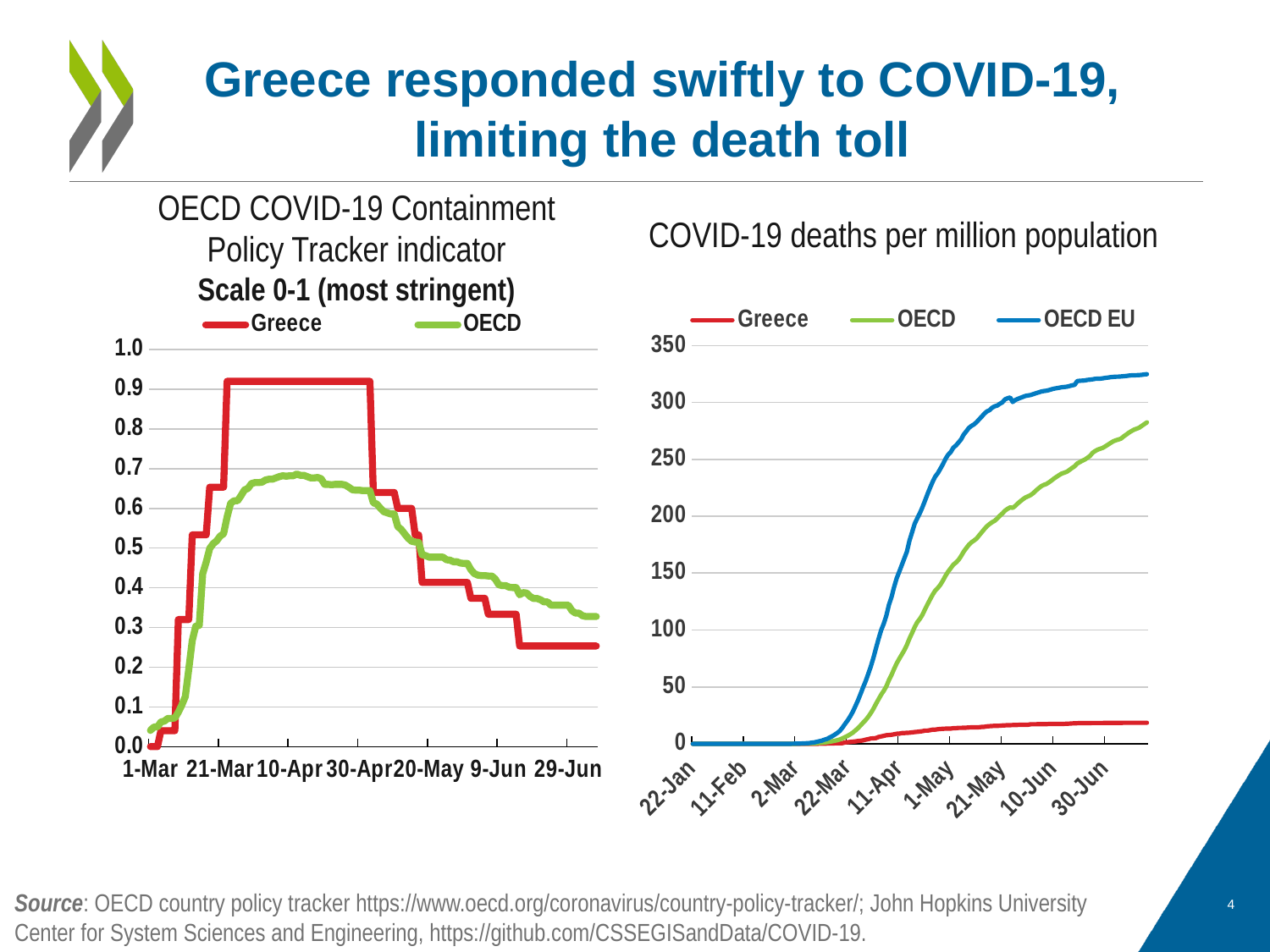

# Greece responded swiftly to COVID-19, limiting the death toll
OECD COVID-19 Containment
Policy Tracker indicator
Scale 0-1 (most stringent)
COVID-19 deaths per million population

### Chart

| Category | Greece | OECD | OECD EU |
|---|---|---|---|
| 43852 | 0.0 | 0.0 | 0.0 |
| 43853 | 0.0 | 0.0 | 0.0 |
| 43854 | 0.0 | 0.0 | 0.0 |
| 43855 | 0.0 | 0.0 | 0.0 |
| 43856 | 0.0 | 0.0 | 0.0 |
| 43857 | 0.0 | 0.0 | 0.0 |
| 43858 | 0.0 | 0.0 | 0.0 |
| 43859 | 0.0 | 0.0 | 0.0 |
| 43860 | 0.0 | 0.0 | 0.0 |
| 43861 | 0.0 | 0.0 | 0.0 |
| 43862 | 0.0 | 0.0 | 0.0 |
| 43863 | 0.0 | 0.0 | 0.0 |
| 43864 | 0.0 | 0.0 | 0.0 |
| 43865 | 0.0 | 0.0 | 0.0 |
| 43866 | 0.0 | 0.0 | 0.0 |
| 43867 | 0.0 | 0.0 | 0.0 |
| 43868 | 0.0 | 0.0 | 0.0 |
| 43869 | 0.0 | 0.0 | 0.0 |
| 43870 | 0.0 | 0.0 | 0.0 |
| 43871 | 0.0 | 0.0 | 0.0 |
| 43872 | 0.0 | 0.0 | 0.0 |
| 43873 | 0.0 | 0.0 | 0.0 |
| 43874 | 0.0 | 0.0007329484916914652 | 0.0 |
| 43875 | 0.0 | 0.0007329484916914652 | 0.0 |
| 43876 | 0.0 | 0.0014658969833829304 | 0.002452365804526105 |
| 43877 | 0.0 | 0.0014658969833829304 | 0.002452365804526105 |
| 43878 | 0.0 | 0.0014658969833829304 | 0.002452365804526105 |
| 43879 | 0.0 | 0.0021988454750743957 | 0.002452365804526105 |
| 43880 | 0.0 | 0.0021988454750743957 | 0.002452365804526105 |
| 43881 | 0.0 | 0.0029317939667658608 | 0.002452365804526105 |
| 43882 | 0.0 | 0.004397690950148791 | 0.00490473160905221 |
| 43883 | 0.0 | 0.005130639441840256 | 0.007357097413578316 |
| 43884 | 0.0 | 0.008795381900297583 | 0.00980946321810442 |
| 43885 | 0.0 | 0.013193072850446373 | 0.01961892643620884 |
| 43886 | 0.0 | 0.017590763800595165 | 0.02697602384978716 |
| 43887 | 0.0 | 0.021255506259052488 | 0.034333121263365476 |
| 43888 | 0.0 | 0.026386145700892746 | 0.046594950285996 |
| 43889 | 0.0 | 0.030050888159350073 | 0.05640441350410042 |
| 43890 | 0.0 | 0.03957921855133912 | 0.07602333994030927 |
| 43891 | 0.0 | 0.04470985799317938 | 0.0882851689629398 |
| 43892 | 0.0 | 0.07036305520238066 | 0.13488011924893578 |
| 43893 | 0.0 | 0.0923515099531246 | 0.20599872758019283 |
| 43894 | 0.0 | 0.12313534660416614 | 0.2771173359114499 |
| 43895 | 0.0 | 0.15685097722197355 | 0.3850214313105985 |
| 43896 | 0.0 | 0.20449262918191877 | 0.5199015505595344 |
| 43897 | 0.0 | 0.24040710527480058 | 0.6253532801541568 |
| 43898 | 0.0 | 0.3598777094205094 | 0.9932081508330727 |
| 43899 | 0.0 | 0.4463656314401023 | 1.2629683893309442 |
| 43900 | 0.0 | 0.5966200722368526 | 1.7289178921909043 |
| 43901 | 0.09594115199995087 | 0.7813230921431018 | 2.3125809536681174 |
| 43902 | 0.09594115199995087 | 0.9381740693650754 | 2.7834351881371293 |
| 43903 | 0.09594115199995087 | 1.222558084141364 | 3.6883581700072625 |
| 43904 | 0.2878234559998526 | 1.4409767346654205 | 4.330878010793102 |
| 43905 | 0.3837646079998035 | 1.8177122593948336 | 5.498204133747528 |
| 43906 | 0.3837646079998035 | 2.207640856974693 | 6.670434988311007 |
| 43907 | 0.47970575999975434 | 2.6811255826073794 | 8.073188228499939 |
| 43908 | 0.47970575999975434 | 3.1934565782997137 | 9.53234588219297 |
| 43909 | 0.5756469119997052 | 3.872899830097702 | 11.44764357552786 |
| 43910 | 0.5756469119997052 | 4.814005693429543 | 14.216364568837832 |
| 43911 | 1.2472349759993613 | 5.942013422142708 | 17.51234421012092 |
| 43912 | 1.439117279999263 | 7.029708983812842 | 20.555730173537814 |
| 43913 | 1.630999583999165 | 8.301374616897535 | 24.082232200446352 |
| 43914 | 1.9188230399990174 | 9.82004389168225 | 28.150707070155164 |
| 43915 | 2.110705343998919 | 11.697124978904093 | 33.045629215989266 |
| 43916 | 2.4944699519987226 | 13.702472052171942 | 38.090145675899464 |
| 43917 | 2.6863522559986244 | 16.097014774527956 | 43.79925326883624 |
| 43918 | 3.070116863998428 | 18.57438067644511 | 49.63097915199932 |
| 43919 | 3.645763775998133 | 20.92128174684118 | 55.188040065055475 |
| 43920 | 4.125469535997888 | 23.76732074007914 | 61.43912050079251 |
| 43921 | 4.701116447997593 | 27.05899241626551 | 68.09974602588542 |
| 43922 | 4.797057599997544 | 30.848336118310385 | 75.69717528830729 |
| 43923 | 5.084881055997396 | 35.13755069168884 | 84.06219504754584 |
| 43924 | 6.044292575996905 | 39.248658781586265 | 92.31931071138523 |
| 43925 | 6.52399833599666 | 43.184592181969435 | 99.8873115841528 |
| 43926 | 7.003704095996413 | 46.57301305905908 | 105.57434788484883 |
| 43927 | 7.579351007996118 | 50.51407709888409 | 112.59301881740255 |
| 43928 | 7.771233311996021 | 55.95841849516829 | 122.04198426224163 |
| 43929 | 7.963115615995922 | 60.51369337103075 | 128.8791801252604 |
| 43930 | 8.346880223995726 | 65.6883097223725 | 137.58998346293714 |
| 43931 | 8.82658598399548 | 70.61079179257237 | 145.36643542908942 |
| 43932 | 8.92252713599543 | 74.71603629453627 | 151.2177802386887 |
| 43933 | 9.402232895995185 | 78.47826090238856 | 157.06422031667893 |
| 43934 | 9.498174047995136 | 82.32257574131029 | 162.9523506133461 |
| 43935 | 9.690056351995038 | 86.90790150533209 | 168.84538564162236 |
| 43936 | 9.785997503994988 | 92.5838546249908 | 178.59353971461363 |
| 43937 | 10.073820959994842 | 97.47555285853964 | 185.9825178836508 |
| 43938 | 10.361644415994695 | 102.56514718484517 | 193.35432949205625 |
| 43939 | 10.553526719994595 | 106.83530509743966 | 198.168323566341 |
| 43940 | 10.841350175994448 | 109.75830368230521 | 202.69048610988713 |
| 43941 | 11.1291736319943 | 113.32996168231773 | 207.8551684942191 |
| 43942 | 11.608879391994055 | 118.1410355817805 | 213.70406093801387 |
| 43943 | 11.608879391994055 | 122.62008381450704 | 219.56766757663578 |
| 43944 | 11.99264399999386 | 126.99065567046325 | 225.23753731670013 |
| 43945 | 12.472349759993612 | 131.22709795243992 | 230.50767143062674 |
| 43946 | 12.472349759993612 | 134.6902795756821 | 234.9660724632552 |
| 43947 | 12.856114367993417 | 137.07822576161288 | 237.98493476862683 |
| 43948 | 13.04799667199332 | 139.85316875115677 | 241.87193456880073 |
| 43949 | 13.23987897599322 | 143.70481307499543 | 245.94531417011856 |
| 43950 | 13.335820127993172 | 147.87968768367 | 250.62197575934985 |
| 43951 | 13.431761279993122 | 151.43961850781545 | 254.1116922991905 |
| 43952 | 13.431761279993122 | 154.43444604486677 | 256.4929394953854 |
| 43953 | 13.719584735992974 | 157.4388019123101 | 260.2793922975737 |
| 43954 | 13.815525887992925 | 159.27923557494736 | 262.1824281618859 |
| 43955 | 14.007408191992827 | 161.58802332377547 | 264.83588796238314 |
| 43956 | 14.007408191992827 | 164.99183611919065 | 267.5531092737981 |
| 43957 | 14.103349343992779 | 168.8859914555474 | 271.7613689943649 |
| 43958 | 14.199290495992729 | 171.9101369322664 | 274.56932784054726 |
| 43959 | 14.391172799992631 | 174.88444191155034 | 277.5955472433325 |
| 43960 | 14.487113951992582 | 177.0700943137743 | 279.3906790122456 |
| 43961 | 14.487113951992582 | 178.59096243403408 | 280.74928966795306 |
| 43962 | 14.487113951992582 | 180.34124343219332 | 282.7234441405966 |
| 43963 | 14.583055103992532 | 183.22173100454077 | 285.2125954321906 |
| 43964 | 14.870878559992384 | 185.95343003307485 | 287.5349858490768 |
| 43965 | 14.966819711992336 | 188.74742968340271 | 290.1590172599197 |
| 43966 | 15.350584319992139 | 191.18961405771867 | 292.08902914808175 |
| 43967 | 15.542466623992041 | 193.14218883958475 | 293.2097603207502 |
| 43968 | 15.638407775991991 | 194.69603964197066 | 295.3212472784472 |
| 43969 | 15.830290079991894 | 195.9882278328227 | 296.60873932582336 |
| 43970 | 15.830290079991894 | 198.0763980856517 | 297.2218307769549 |
| 43971 | 15.926231231991844 | 200.44895235325697 | 298.8428445737467 |
| 43972 | 16.118113535991746 | 202.439640456691 | 300.08864640244593 |
| 43973 | 16.2140546879917 | 204.90747802821613 | 302.6709875946119 |
| 43974 | 16.4059369919916 | 206.5360895767546 | 303.68136230607666 |
| 43975 | 16.4059369919916 | 207.79089739453036 | 304.34840580490777 |
| 43976 | 16.50187814399155 | 207.42588904566801 | 300.4148110544479 |
| 43977 | 16.5978192959915 | 209.05669943968152 | 302.1241100202026 |
| 43978 | 16.5978192959915 | 211.307584257666 | 303.17127021873523 |
| 43979 | 16.789701599991403 | 213.2330399453395 | 304.0295982503194 |
| 43980 | 16.789701599991403 | 215.0456215652925 | 304.94187832960307 |
| 43981 | 16.789701599991403 | 216.59287583125317 | 305.7487066792922 |
| 43982 | 16.789701599991403 | 217.58015744956157 | 306.1557994028435 |
| 43983 | 17.173466207991204 | 218.64146686553082 | 306.5677968580039 |
| 43984 | 17.173466207991204 | 220.38148658480637 | 307.33293498901605 |
| 43985 | 17.173466207991204 | 222.6111158965318 | 308.15447753353226 |
| 43986 | 17.269407359991156 | 224.47720275637826 | 308.77983081368643 |
| 43987 | 17.269407359991156 | 226.34255666773305 | 309.54251657889404 |
| 43988 | 17.269407359991156 | 227.5226037393563 | 310.0158231791676 |
| 43989 | 17.269407359991156 | 228.2856031192071 | 310.29294051507907 |
| 43990 | 17.46128966399106 | 229.68919948079628 | 310.80058023661593 |
| 43991 | 17.55723081599101 | 231.32587346274332 | 311.5240281489512 |
| 43992 | 17.55723081599101 | 233.13552328872956 | 312.1297625026691 |
| 43993 | 17.55723081599101 | 234.6519937180392 | 312.50742683656614 |
| 43994 | 17.55723081599101 | 236.1552710744984 | 312.9243290233356 |
| 43995 | 17.55723081599101 | 237.5449414147454 | 313.34613594171407 |
| 43996 | 17.55723081599101 | 238.28595233984547 | 313.56439649831685 |
| 43997 | 17.65317196799096 | 239.15596219948324 | 313.8292520052057 |
| 43998 | 17.749113119990913 | 240.7303355596365 | 314.4202721640965 |
| 43999 | 17.940995423990813 | 242.439571442261 | 315.033363615228 |
| 44000 | 18.036936575990765 | 243.94651354117866 | 315.4821465574563 |
| 44001 | 18.132877727990714 | 246.3388574180596 | 318.7732214671303 |
| 44002 | 18.228818879990666 | 247.53136461404162 | 319.04543407143274 |
| 44003 | 18.228818879990666 | 248.86533086892007 | 319.1655999958545 |
| 44004 | 18.228818879990666 | 249.8863281178463 | 319.3519797969985 |
| 44005 | 18.228818879990666 | 251.45850263252447 | 319.80811983664034 |
| 44006 | 18.228818879990666 | 253.10030725391337 | 320.03618985646125 |
| 44007 | 18.324760031990618 | 255.8451993552979 | 320.3549974110497 |
| 44008 | 18.324760031990618 | 257.3550732481823 | 320.79642325586434 |
| 44009 | 18.324760031990618 | 258.5937561991409 | 320.8822560590228 |
| 44010 | 18.324760031990618 | 259.3824087762009 | 320.97299359379025 |
| 44011 | 18.324760031990618 | 260.173260198736 | 321.2182301742429 |
| 44012 | 18.420701183990566 | 261.60324270602604 | 321.5909897765308 |
| 44013 | 18.420701183990566 | 263.0273616253826 | 321.8852736730739 |
| 44014 | 18.420701183990566 | 264.4749348964732 | 322.22370015409854 |
| 44015 | 18.420701183990566 | 265.87120177314546 | 322.46893673455116 |
| 44016 | 18.420701183990566 | 266.76320008753396 | 322.6038168538001 |
| 44017 | 18.420701183990566 | 267.4316491119566 | 322.6602212673042 |
| 44018 | 18.420701183990566 | 268.25328437114274 | 322.82452977620744 |
| 44019 | 18.516642335990518 | 270.14868917065684 | 323.05995689344195 |
| 44020 | 18.516642335990518 | 271.7274602217603 | 323.2684079868267 |
| 44021 | 18.516642335990518 | 273.38392381298297 | 323.577406078197 |
| 44022 | 18.516642335990518 | 274.81097452630627 | 323.7956666347998 |
| 44023 | 18.516642335990518 | 276.0929014382746 | 323.8790470721537 |
| 44024 | 18.516642335990518 | 276.9050083670688 | 323.93299911985326 |
| 44025 | 18.516642335990518 | 277.78821129955696 | 324.08995053134294 |
| 44026 | 18.516642335990518 | 279.37651068105237 | 324.2297353822009 |
| 44027 | 18.516642335990518 | 280.9193672560629 | 324.60985208190243 |
| 44028 | 18.516642335990518 | 282.4761498524156 | 324.8379221017234 |

### Chart

| Category | Greece | OECD |
|---|---|---|
| 43891 | 0.0 | 0.04072072072072072 |
| 43892 | 0.0 | 0.04936936936936937 |
| 43893 | 0.0 | 0.04936936936936937 |
| 43894 | 0.04 | 0.06198198198198198 |
| 43895 | 0.04 | 0.06414414414414414 |
| 43896 | 0.04 | 0.07099099099099099 |
| 43897 | 0.04 | 0.07099099099099099 |
| 43898 | 0.04 | 0.07207207207207207 |
| 43899 | 0.32 | 0.08648648648648649 |
| 43900 | 0.32 | 0.1045045045045045 |
| 43901 | 0.32 | 0.1257657657657658 |
| 43902 | 0.32 | 0.1956756756756757 |
| 43903 | 0.5333333333333333 | 0.267027027027027 |
| 43904 | 0.5333333333333333 | 0.3030630630630631 |
| 43905 | 0.5333333333333333 | 0.3052252252252252 |
| 43906 | 0.5333333333333333 | 0.4353153153153153 |
| 43907 | 0.5333333333333333 | 0.4648648648648649 |
| 43908 | 0.6533333333333333 | 0.4990990990990991 |
| 43909 | 0.6533333333333333 | 0.510990990990991 |
| 43910 | 0.6533333333333333 | 0.5181981981981982 |
| 43911 | 0.6533333333333333 | 0.5300900900900901 |
| 43912 | 0.6533333333333333 | 0.5362162162162162 |
| 43913 | 0.92 | 0.5783783783783784 |
| 43914 | 0.92 | 0.6126126126126126 |
| 43915 | 0.92 | 0.6190990990990991 |
| 43916 | 0.92 | 0.6190990990990991 |
| 43917 | 0.92 | 0.632072072072072 |
| 43918 | 0.92 | 0.6464864864864865 |
| 43919 | 0.92 | 0.6504504504504505 |
| 43920 | 0.92 | 0.6627027027027027 |
| 43921 | 0.92 | 0.6648648648648648 |
| 43922 | 0.92 | 0.6648648648648648 |
| 43923 | 0.92 | 0.6659459459459459 |
| 43924 | 0.92 | 0.6713513513513514 |
| 43925 | 0.92 | 0.6735135135135135 |
| 43926 | 0.92 | 0.6735135135135135 |
| 43927 | 0.92 | 0.6767567567567567 |
| 43928 | 0.92 | 0.68 |
| 43929 | 0.92 | 0.6821621621621622 |
| 43930 | 0.92 | 0.6810810810810811 |
| 43931 | 0.92 | 0.6821621621621622 |
| 43932 | 0.92 | 0.6821621621621622 |
| 43933 | 0.92 | 0.6864864864864865 |
| 43934 | 0.92 | 0.6832432432432433 |
| 43935 | 0.92 | 0.6832432432432433 |
| 43936 | 0.92 | 0.68 |
| 43937 | 0.92 | 0.6767567567567567 |
| 43938 | 0.92 | 0.6767567567567567 |
| 43939 | 0.92 | 0.6778378378378378 |
| 43940 | 0.92 | 0.6745945945945946 |
| 43941 | 0.92 | 0.6605405405405406 |
| 43942 | 0.92 | 0.6605405405405406 |
| 43943 | 0.92 | 0.6594594594594595 |
| 43944 | 0.92 | 0.6605405405405406 |
| 43945 | 0.92 | 0.6605405405405406 |
| 43946 | 0.92 | 0.6605405405405406 |
| 43947 | 0.92 | 0.6583783783783784 |
| 43948 | 0.92 | 0.652972972972973 |
| 43949 | 0.92 | 0.6468468468468469 |
| 43950 | 0.92 | 0.6457657657657658 |
| 43951 | 0.92 | 0.6457657657657658 |
| 43952 | 0.92 | 0.6446846846846847 |
| 43953 | 0.92 | 0.6446846846846847 |
| 43954 | 0.92 | 0.6446846846846847 |
| 43955 | 0.64 | 0.6140540540540541 |
| 43956 | 0.64 | 0.6108108108108108 |
| 43957 | 0.64 | 0.6007207207207207 |
| 43958 | 0.64 | 0.5917117117117117 |
| 43959 | 0.64 | 0.5888288288288288 |
| 43960 | 0.64 | 0.585945945945946 |
| 43961 | 0.64 | 0.585945945945946 |
| 43962 | 0.6 | 0.5542342342342342 |
| 43963 | 0.6 | 0.547027027027027 |
| 43964 | 0.6 | 0.5354954954954955 |
| 43965 | 0.6 | 0.5246846846846847 |
| 43966 | 0.6 | 0.5171171171171172 |
| 43967 | 0.5333333333333333 | 0.5153153153153153 |
| 43968 | 0.5333333333333333 | 0.5142342342342342 |
| 43969 | 0.4133333333333333 | 0.4832432432432433 |
| 43970 | 0.4133333333333333 | 0.4810810810810811 |
| 43971 | 0.4133333333333333 | 0.4771171171171171 |
| 43972 | 0.4133333333333333 | 0.4771171171171171 |
| 43973 | 0.4133333333333333 | 0.4771171171171171 |
| 43974 | 0.4133333333333333 | 0.4771171171171171 |
| 43975 | 0.4133333333333333 | 0.4771171171171171 |
| 43976 | 0.4133333333333333 | 0.4706306306306307 |
| 43977 | 0.4133333333333333 | 0.4695495495495495 |
| 43978 | 0.4133333333333333 | 0.4655855855855856 |
| 43979 | 0.4133333333333333 | 0.4655855855855856 |
| 43980 | 0.4133333333333333 | 0.4623423423423423 |
| 43981 | 0.4133333333333333 | 0.4612612612612613 |
| 43982 | 0.4133333333333333 | 0.4612612612612613 |
| 43983 | 0.3733333333333334 | 0.4454054054054054 |
| 43984 | 0.3733333333333334 | 0.4356756756756757 |
| 43985 | 0.3733333333333334 | 0.4317117117117117 |
| 43986 | 0.3733333333333334 | 0.4306306306306306 |
| 43987 | 0.3733333333333334 | 0.4306306306306306 |
| 43988 | 0.3333333333333333 | 0.4295495495495496 |
| 43989 | 0.3333333333333333 | 0.4295495495495496 |
| 43990 | 0.3333333333333333 | 0.421981981981982 |
| 43991 | 0.3333333333333333 | 0.4075675675675676 |
| 43992 | 0.3333333333333333 | 0.4054054054054054 |
| 43993 | 0.3333333333333333 | 0.4054054054054054 |
| 43994 | 0.3333333333333333 | 0.4014414414414415 |
| 43995 | 0.3333333333333333 | 0.4003603603603604 |
| 43996 | 0.3333333333333333 | 0.4003603603603604 |
| 43997 | 0.2533333333333334 | 0.3823423423423423 |
| 43998 | 0.2533333333333334 | 0.3877477477477477 |
| 43999 | 0.2533333333333334 | 0.3866666666666667 |
| 44000 | 0.2533333333333334 | 0.378018018018018 |
| 44001 | 0.2533333333333334 | 0.372972972972973 |
| 44002 | 0.2533333333333334 | 0.372972972972973 |
| 44003 | 0.2533333333333334 | 0.3697297297297297 |
| 44004 | 0.2533333333333334 | 0.3643243243243243 |
| 44005 | 0.2533333333333334 | 0.3643243243243243 |
| 44006 | 0.2533333333333334 | 0.3560360360360361 |
| 44007 | 0.2533333333333334 | 0.3560360360360361 |
| 44008 | 0.2533333333333334 | 0.3560360360360361 |
| 44009 | 0.2533333333333334 | 0.3560360360360361 |
| 44010 | 0.2533333333333334 | 0.3560360360360361 |
| 44011 | 0.2533333333333334 | 0.3560360360360361 |
| 44012 | 0.2533333333333334 | 0.3423423423423423 |
| 44013 | 0.2533333333333334 | 0.3362162162162162 |
| 44014 | 0.2533333333333334 | 0.3362162162162162 |
| 44015 | 0.2533333333333334 | 0.3297297297297298 |
| 44016 | 0.2533333333333334 | 0.3275675675675676 |
| 44017 | 0.2533333333333334 | 0.3275675675675676 |
| 44018 | 0.2533333333333334 | 0.3275675675675676 |
| 44019 | 0.2533333333333334 | 0.3275675675675676 |
Source: OECD country policy tracker https://www.oecd.org/coronavirus/country-policy-tracker/; John Hopkins University Center for System Sciences and Engineering, https://github.com/CSSEGISandData/COVID-19.
4